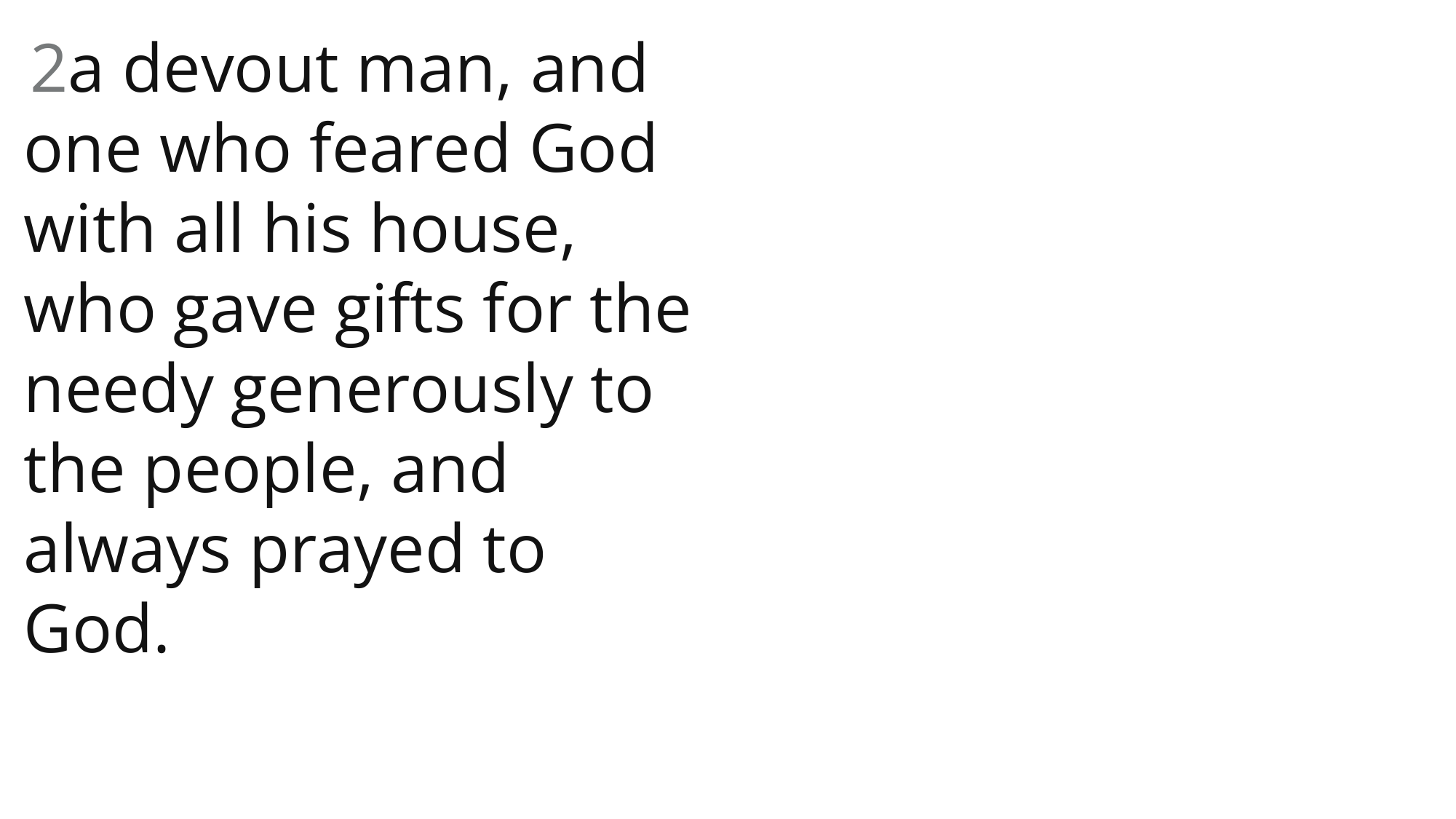

2a devout man, and one who feared God with all his house, who gave gifts for the needy generously to the people, and always prayed to God.